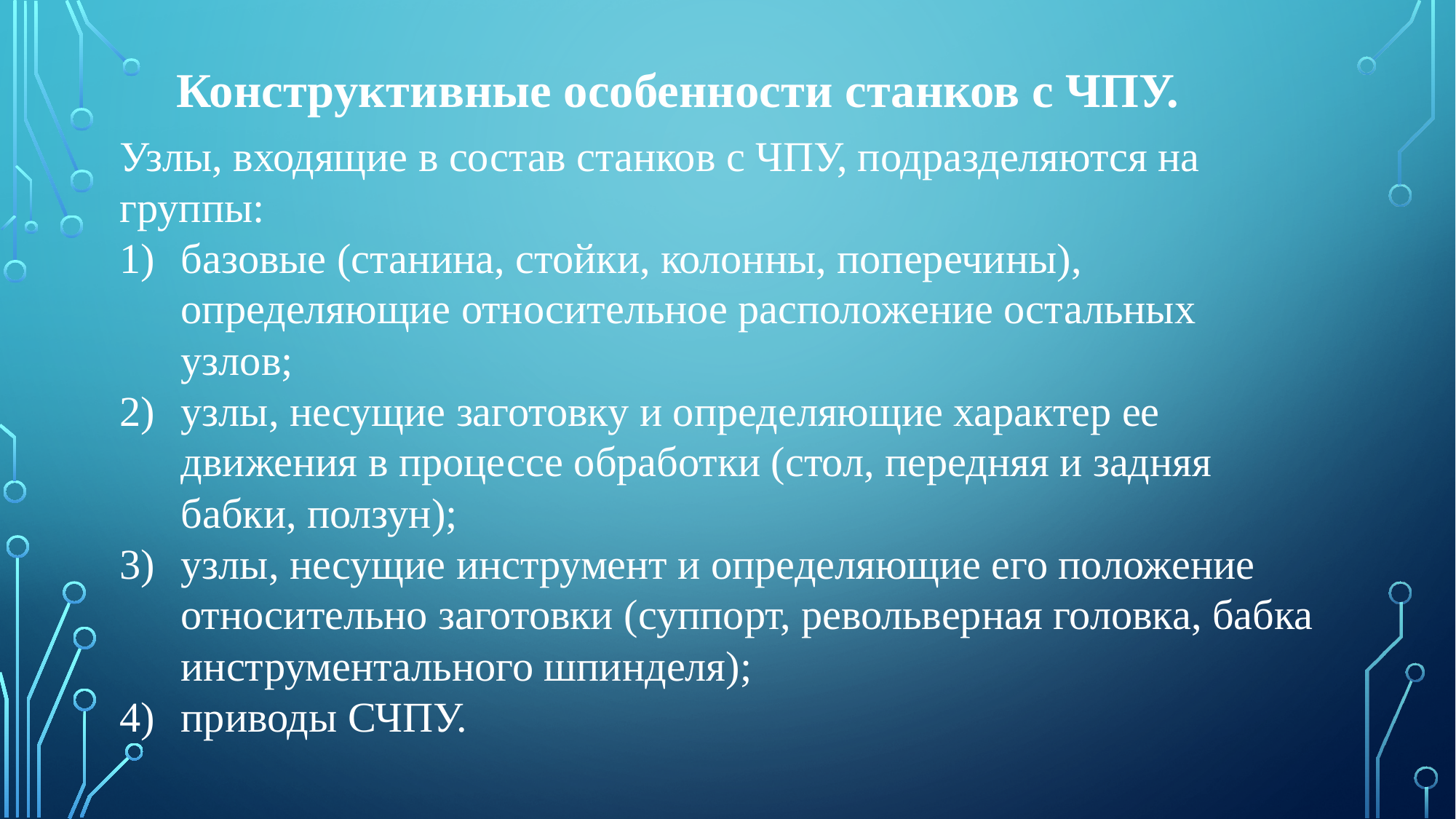

Конструктивные особенности станков с ЧПУ.
Узлы, входящие в состав станков с ЧПУ, подразделяются на группы:
базовые (станина, стойки, колонны, поперечины), определяющие относительное расположение остальных узлов;
узлы, несущие заготовку и определяющие характер ее движения в процессе обработки (стол, передняя и задняя бабки, ползун);
узлы, несущие инструмент и определяющие его положение относительно заготовки (суппорт, револьверная головка, бабка инструментального шпинделя);
приводы СЧПУ.